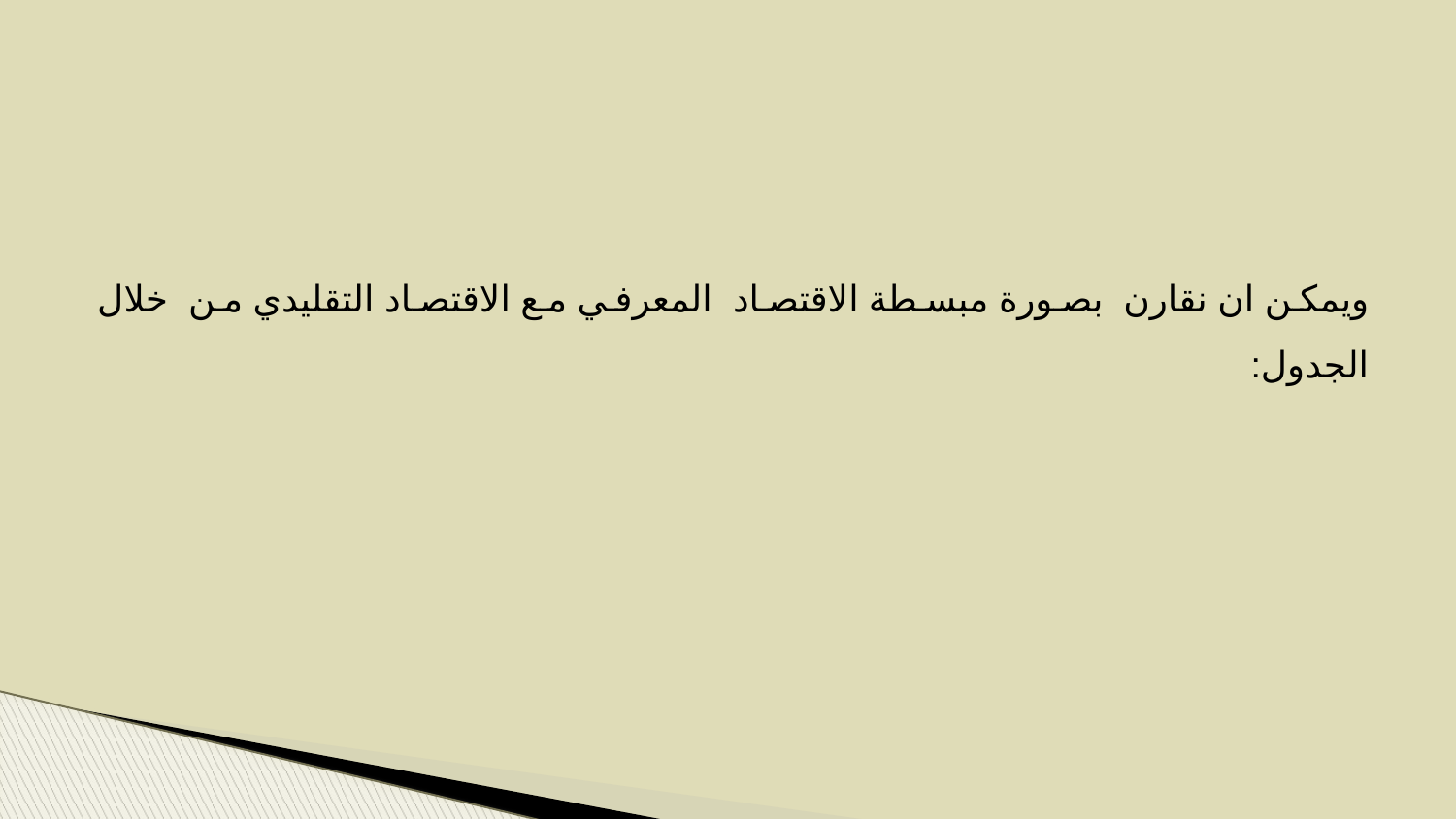

ويمكن ان نقارن  بصورة مبسطة الاقتصاد  المعرفي مع الاقتصاد التقليدي من  خلال  الجدول: